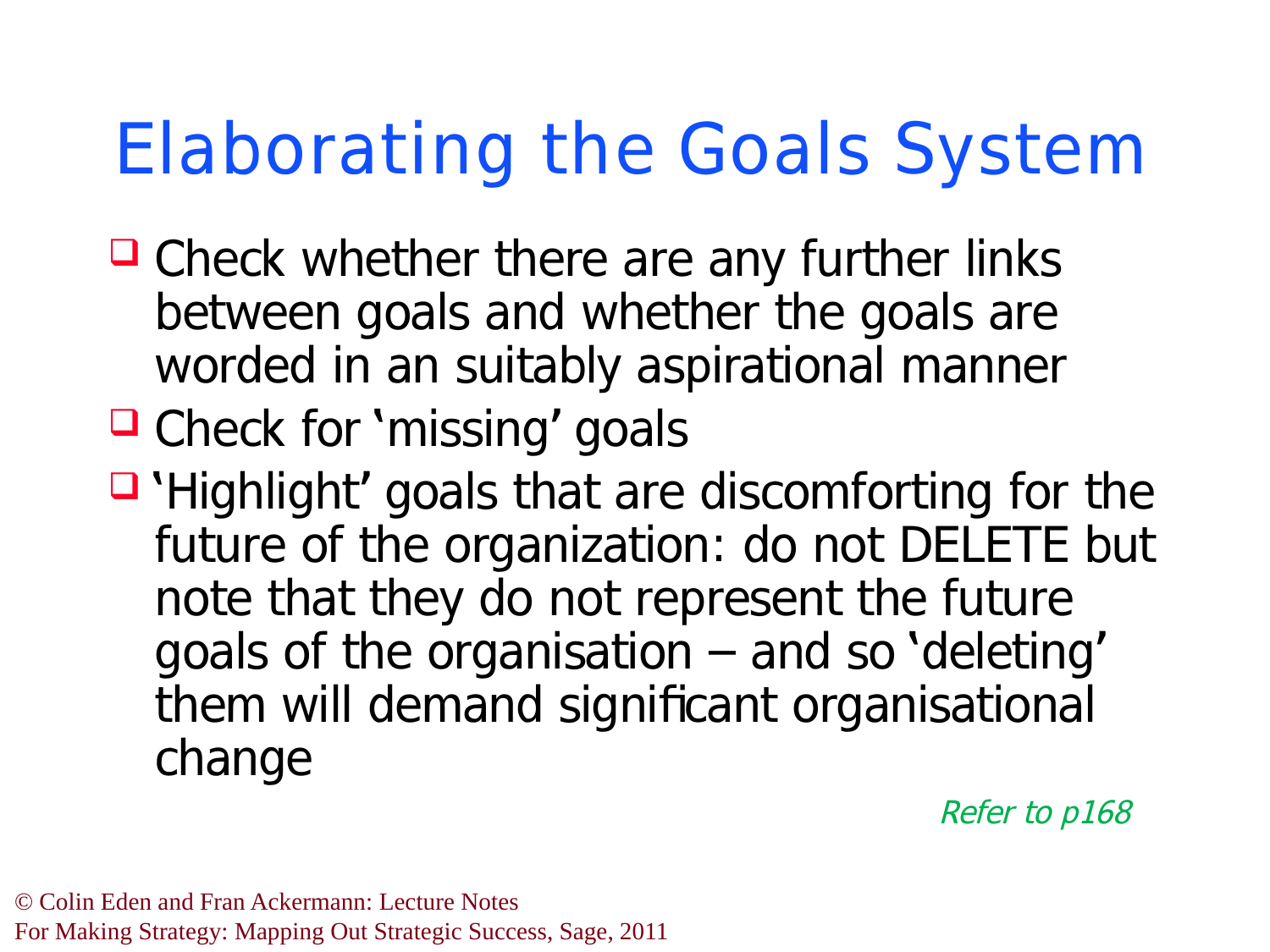

Elaborating the Goals System
Check whether there are any further links between goals and whether the goals are worded in an suitably aspirational manner
Check for ‘missing’ goals
‘Highlight’ goals that are discomforting for the future of the organization: do not DELETE but note that they do not represent the future goals of the organisation – and so ‘deleting’ them will demand significant organisational change

Refer to p168